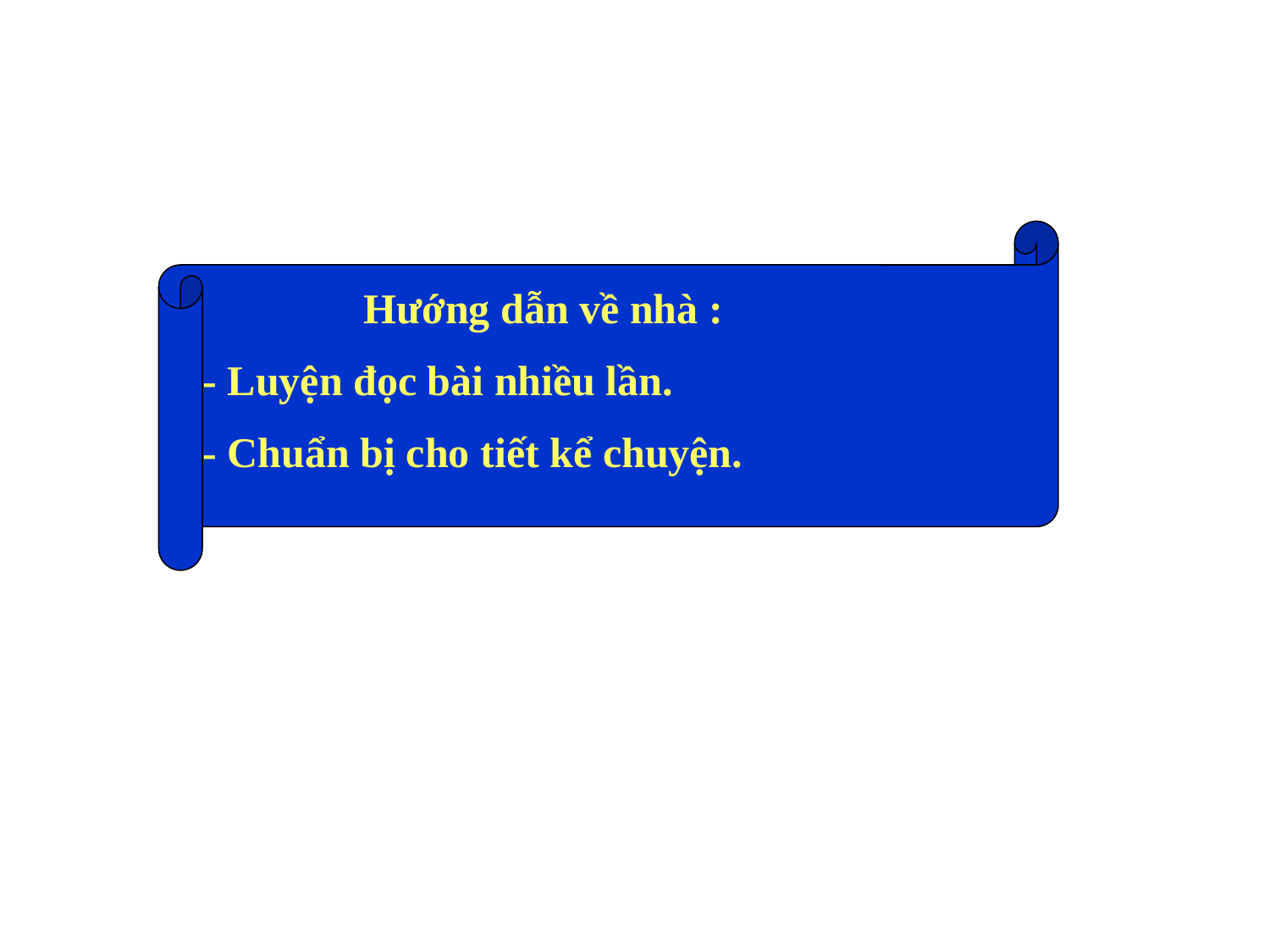

Hướng dẫn về nhà :
- Luyện đọc bài nhiều lần.
- Chuẩn bị cho tiết kể chuyện.